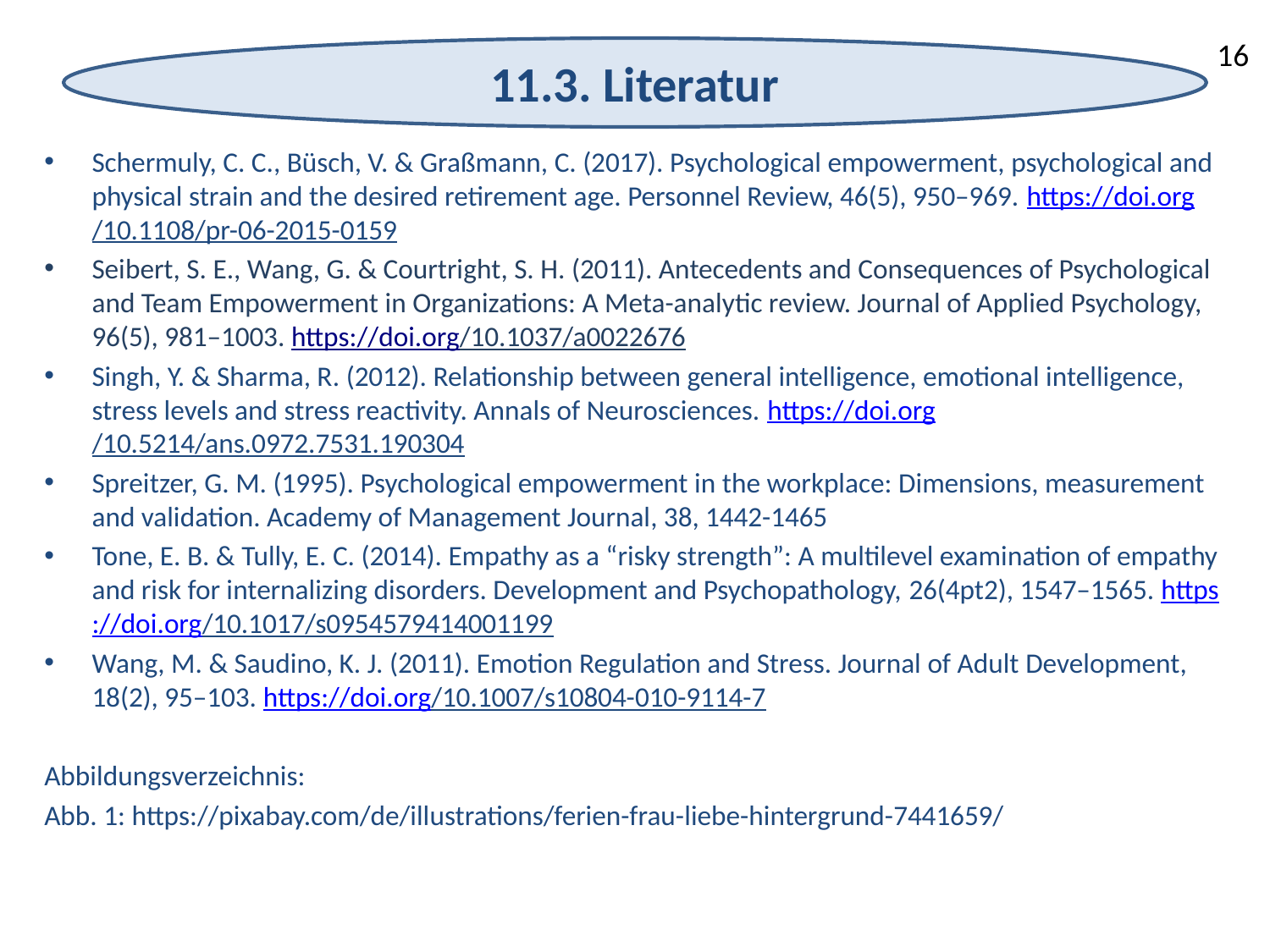

16
11.3. Literatur
Schermuly, C. C., Büsch, V. & Graßmann, C. (2017). Psychological empowerment, psychological and physical strain and the desired retirement age. Personnel Review, 46(5), 950–969. https://doi.org/10.1108/pr-06-2015-0159
Seibert, S. E., Wang, G. & Courtright, S. H. (2011). Antecedents and Consequences of Psychological and Team Empowerment in Organizations: A Meta-analytic review. Journal of Applied Psychology, 96(5), 981–1003. https://doi.org/10.1037/a0022676
Singh, Y. & Sharma, R. (2012). Relationship between general intelligence, emotional intelligence, stress levels and stress reactivity. Annals of Neurosciences. https://doi.org/10.5214/ans.0972.7531.190304
Spreitzer, G. M. (1995). Psychological empowerment in the workplace: Dimensions, measurement and validation. Academy of Management Journal, 38, 1442-1465
Tone, E. B. & Tully, E. C. (2014). Empathy as a “risky strength”: A multilevel examination of empathy and risk for internalizing disorders. Development and Psychopathology, 26(4pt2), 1547–1565. https://doi.org/10.1017/s0954579414001199
Wang, M. & Saudino, K. J. (2011). Emotion Regulation and Stress. Journal of Adult Development, 18(2), 95–103. https://doi.org/10.1007/s10804-010-9114-7

Abbildungsverzeichnis:
Abb. 1: https://pixabay.com/de/illustrations/ferien-frau-liebe-hintergrund-7441659/